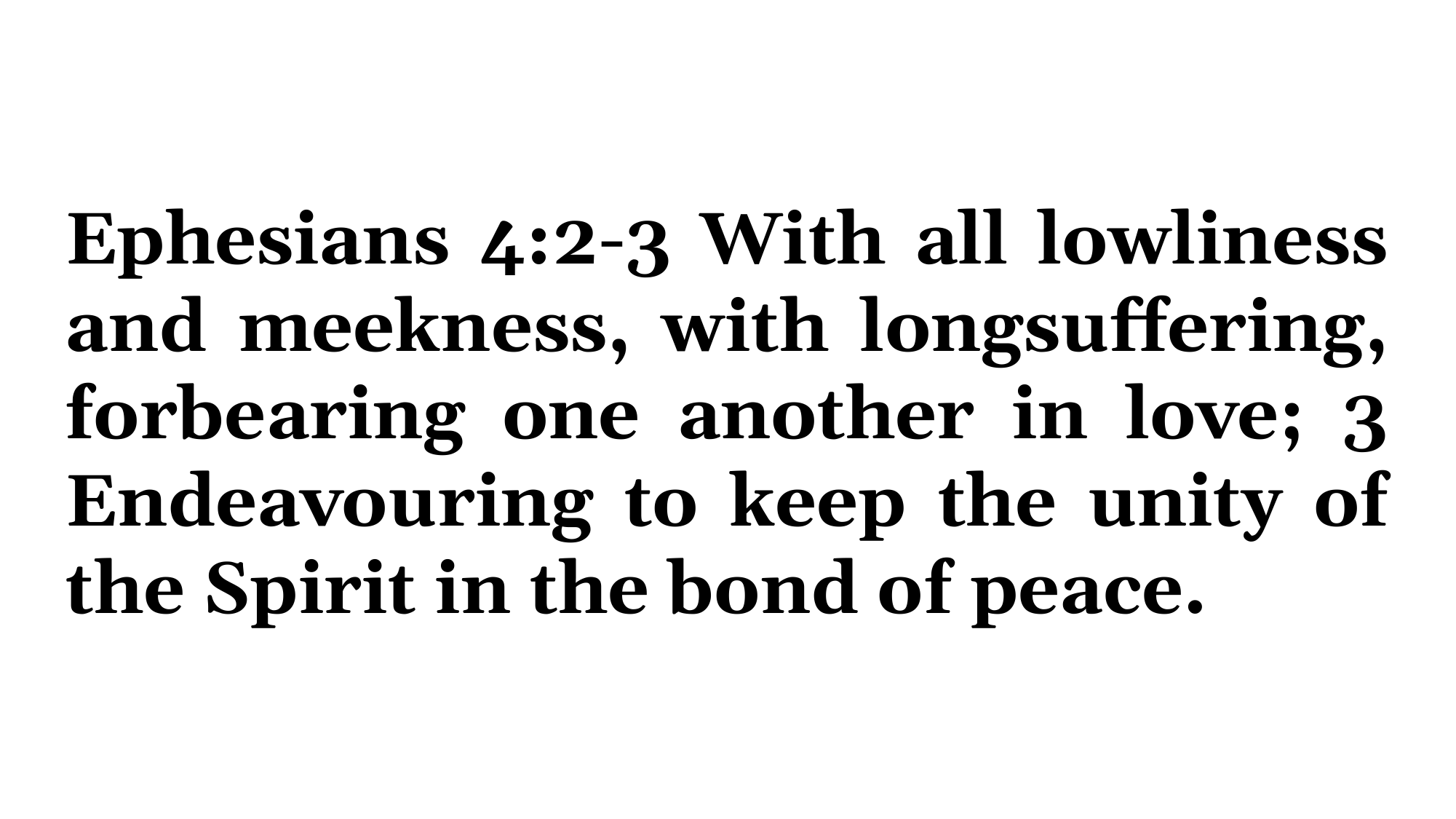

Ephesians 4:2-3 With all lowliness and meekness, with longsuffering, forbearing one another in love; 3 Endeavouring to keep the unity of the Spirit in the bond of peace.